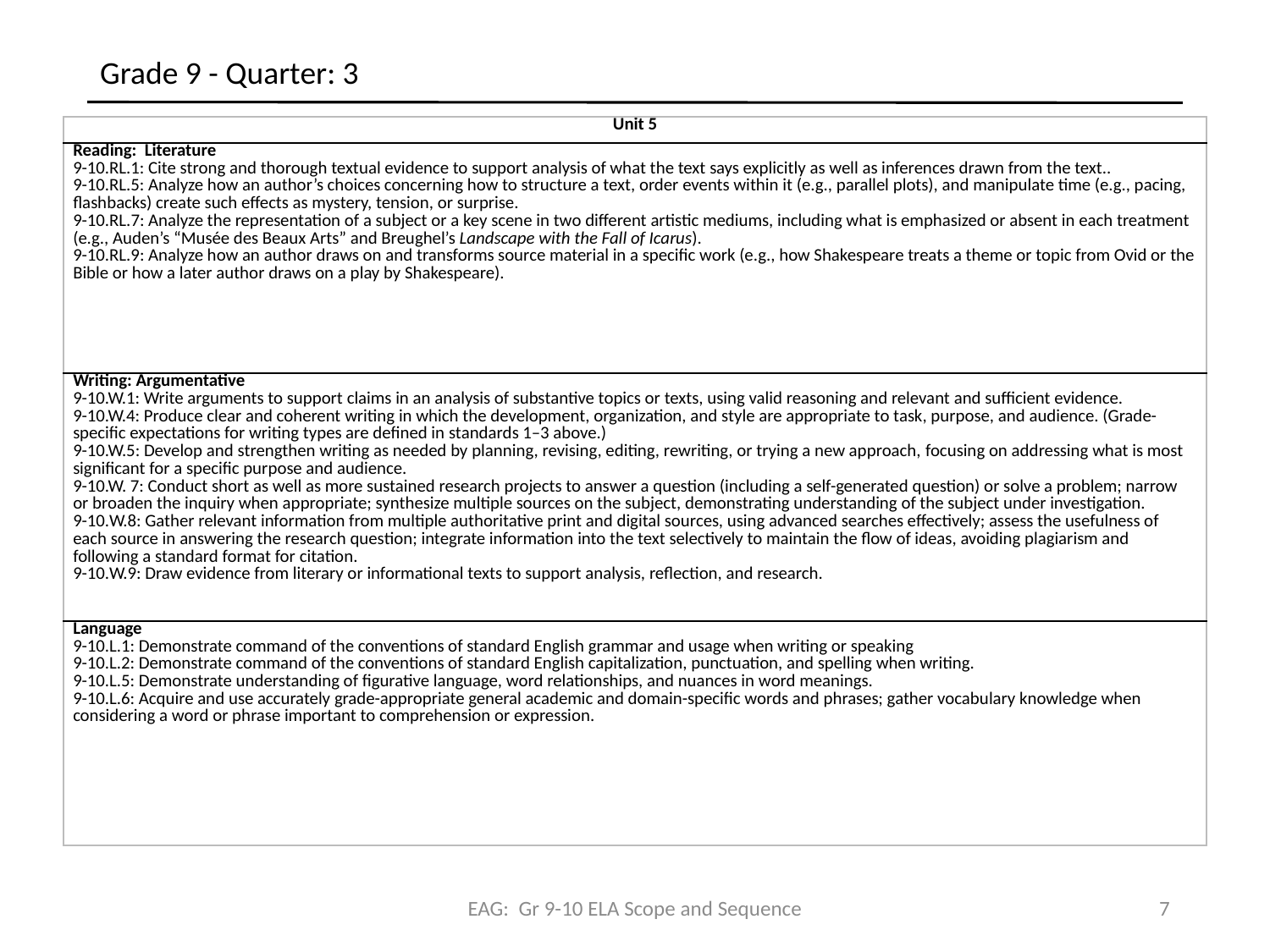

# Grade 9 - Quarter: 3
| Unit 5 |
| --- |
| Reading: Literature 9-10.RL.1: Cite strong and thorough textual evidence to support analysis of what the text says explicitly as well as inferences drawn from the text.. 9-10.RL.5: Analyze how an author’s choices concerning how to structure a text, order events within it (e.g., parallel plots), and manipulate time (e.g., pacing, flashbacks) create such effects as mystery, tension, or surprise. 9-10.RL.7: Analyze the representation of a subject or a key scene in two different artistic mediums, including what is emphasized or absent in each treatment (e.g., Auden’s “Musée des Beaux Arts” and Breughel’s Landscape with the Fall of Icarus). 9-10.RL.9: Analyze how an author draws on and transforms source material in a specific work (e.g., how Shakespeare treats a theme or topic from Ovid or the Bible or how a later author draws on a play by Shakespeare). |
| Writing: Argumentative 9-10.W.1: Write arguments to support claims in an analysis of substantive topics or texts, using valid reasoning and relevant and sufficient evidence. 9-10.W.4: Produce clear and coherent writing in which the development, organization, and style are appropriate to task, purpose, and audience. (Grade-specific expectations for writing types are defined in standards 1–3 above.) 9-10.W.5: Develop and strengthen writing as needed by planning, revising, editing, rewriting, or trying a new approach, focusing on addressing what is most significant for a specific purpose and audience. 9-10.W. 7: Conduct short as well as more sustained research projects to answer a question (including a self-generated question) or solve a problem; narrow or broaden the inquiry when appropriate; synthesize multiple sources on the subject, demonstrating understanding of the subject under investigation. 9-10.W.8: Gather relevant information from multiple authoritative print and digital sources, using advanced searches effectively; assess the usefulness of each source in answering the research question; integrate information into the text selectively to maintain the flow of ideas, avoiding plagiarism and following a standard format for citation. 9-10.W.9: Draw evidence from literary or informational texts to support analysis, reflection, and research. |
| Language 9-10.L.1: Demonstrate command of the conventions of standard English grammar and usage when writing or speaking 9-10.L.2: Demonstrate command of the conventions of standard English capitalization, punctuation, and spelling when writing. 9-10.L.5: Demonstrate understanding of figurative language, word relationships, and nuances in word meanings. 9-10.L.6: Acquire and use accurately grade-appropriate general academic and domain-specific words and phrases; gather vocabulary knowledge when considering a word or phrase important to comprehension or expression. |
EAG:  Gr 9-10 ELA Scope and Sequence
7